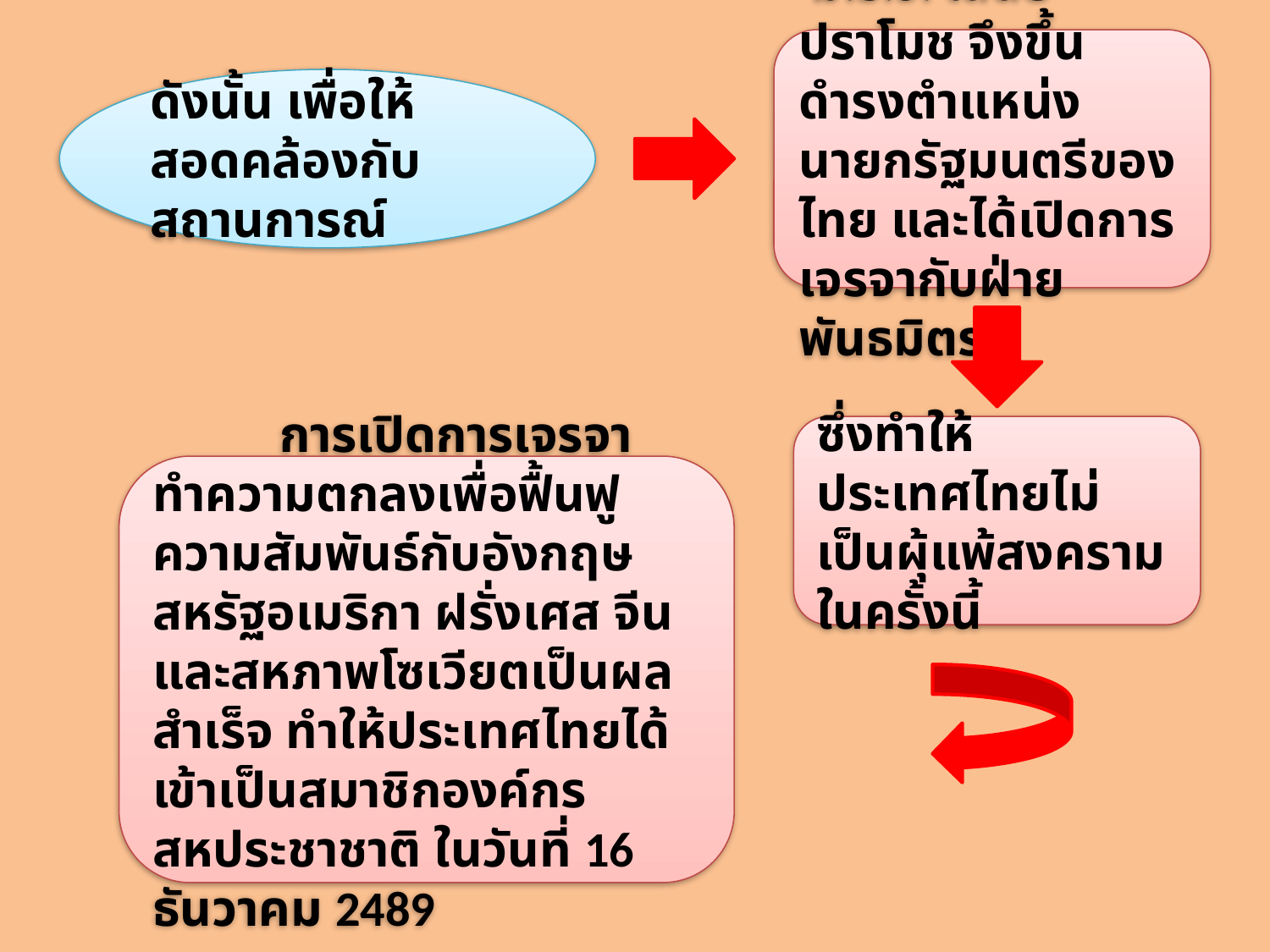

ม.ร.ว. เสนีย์ ปราโมช จึงขึ้นดำรงตำแหน่งนายกรัฐมนตรีของไทย และได้เปิดการเจรจากับฝ่ายพันธมิตร
ดังนั้น เพื่อให้สอดคล้องกับสถานการณ์

ซึ่งทำให้ประเทศไทยไม่เป็นผุ้แพ้สงครามในครั้งนี้
	การเปิดการเจรจาทำความตกลงเพื่อฟื้นฟูความสัมพันธ์กับอังกฤษ สหรัฐอเมริกา ฝรั่งเศส จีน และสหภาพโซเวียตเป็นผลสำเร็จ ทำให้ประเทศไทยได้เข้าเป็นสมาชิกองค์กรสหประชาชาติ ในวันที่ 16 ธันวาคม 2489